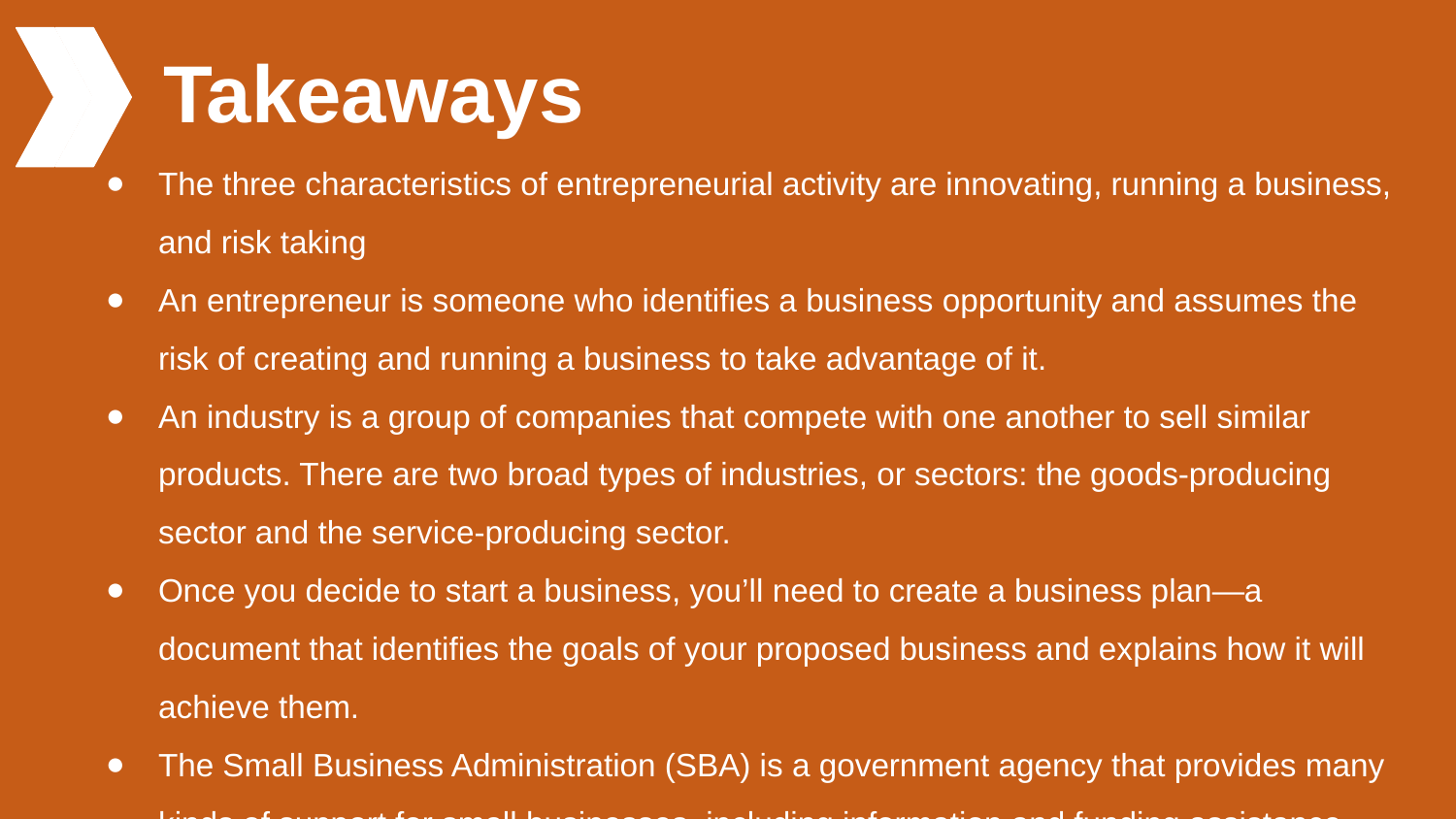

# Takeaways

The three characteristics of entrepreneurial activity are innovating, running a business, and risk taking
An entrepreneur is someone who identifies a business opportunity and assumes the risk of creating and running a business to take advantage of it.
An industry is a group of companies that compete with one another to sell similar products. There are two broad types of industries, or sectors: the goods-producing sector and the service-producing sector.
Once you decide to start a business, you’ll need to create a business plan—a document that identifies the goals of your proposed business and explains how it will achieve them.
The Small Business Administration (SBA) is a government agency that provides many kinds of support for small businesses, including information and funding assistance.